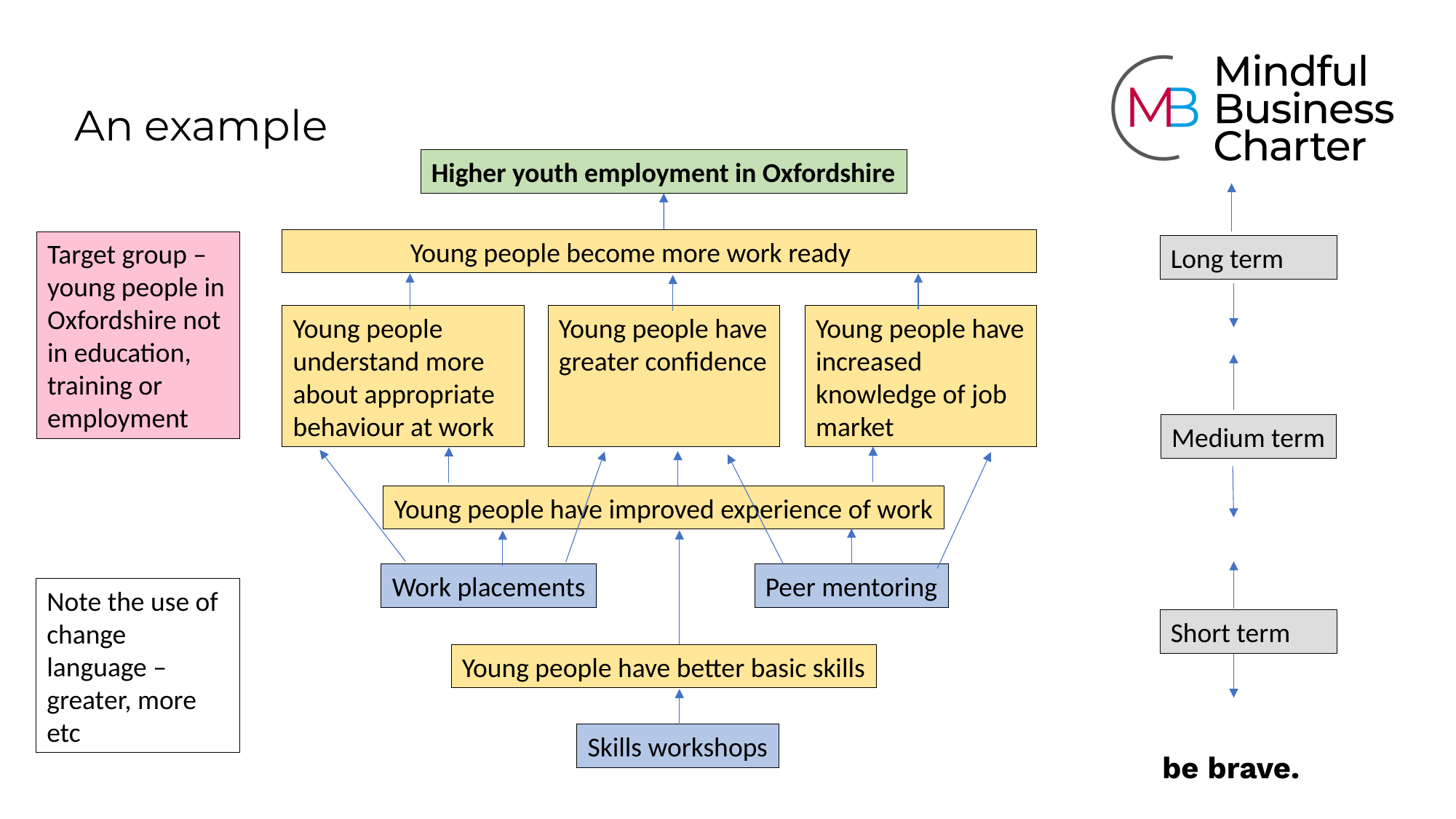

# An example
Higher youth employment in Oxfordshire
                   Young people become more work ready
Target group – young people in Oxfordshire not in education, training or employment
Long term
Young people understand more about appropriate behaviour at work
Young people have greater confidence

Young people have increased knowledge of job market
Medium term
Young people have improved experience of work
Work placements
Peer mentoring
Note the use of change language – greater, more etc
Short term
Young people have better basic skills
Skills workshops